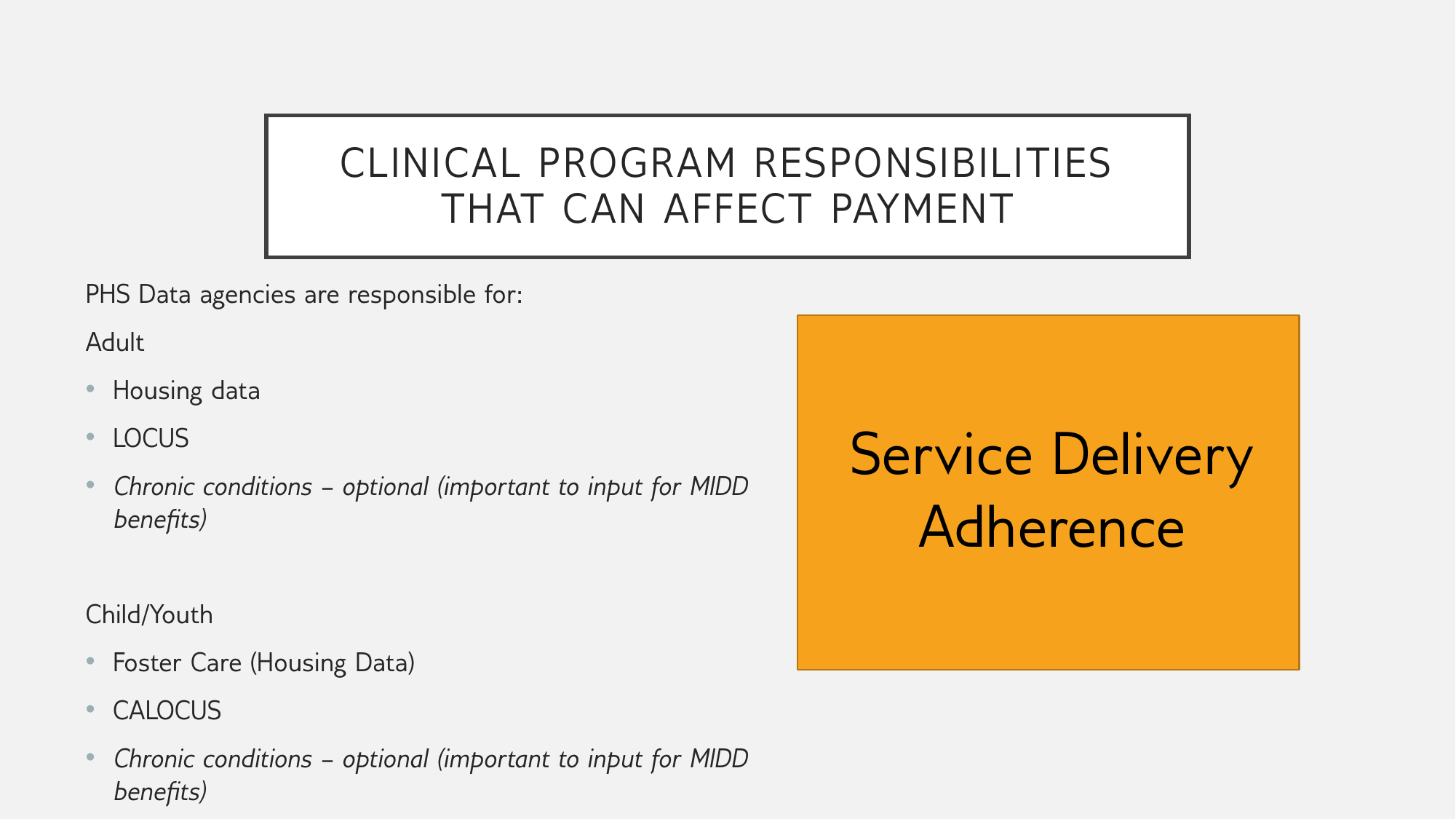

# Clinical Program responsibilities that can affect payment
PHS Data agencies are responsible for:
Adult
Housing data
LOCUS
Chronic conditions – optional (important to input for MIDD benefits)

Child/Youth
Foster Care (Housing Data)
CALOCUS
Chronic conditions – optional (important to input for MIDD benefits)

Service Delivery Adherence